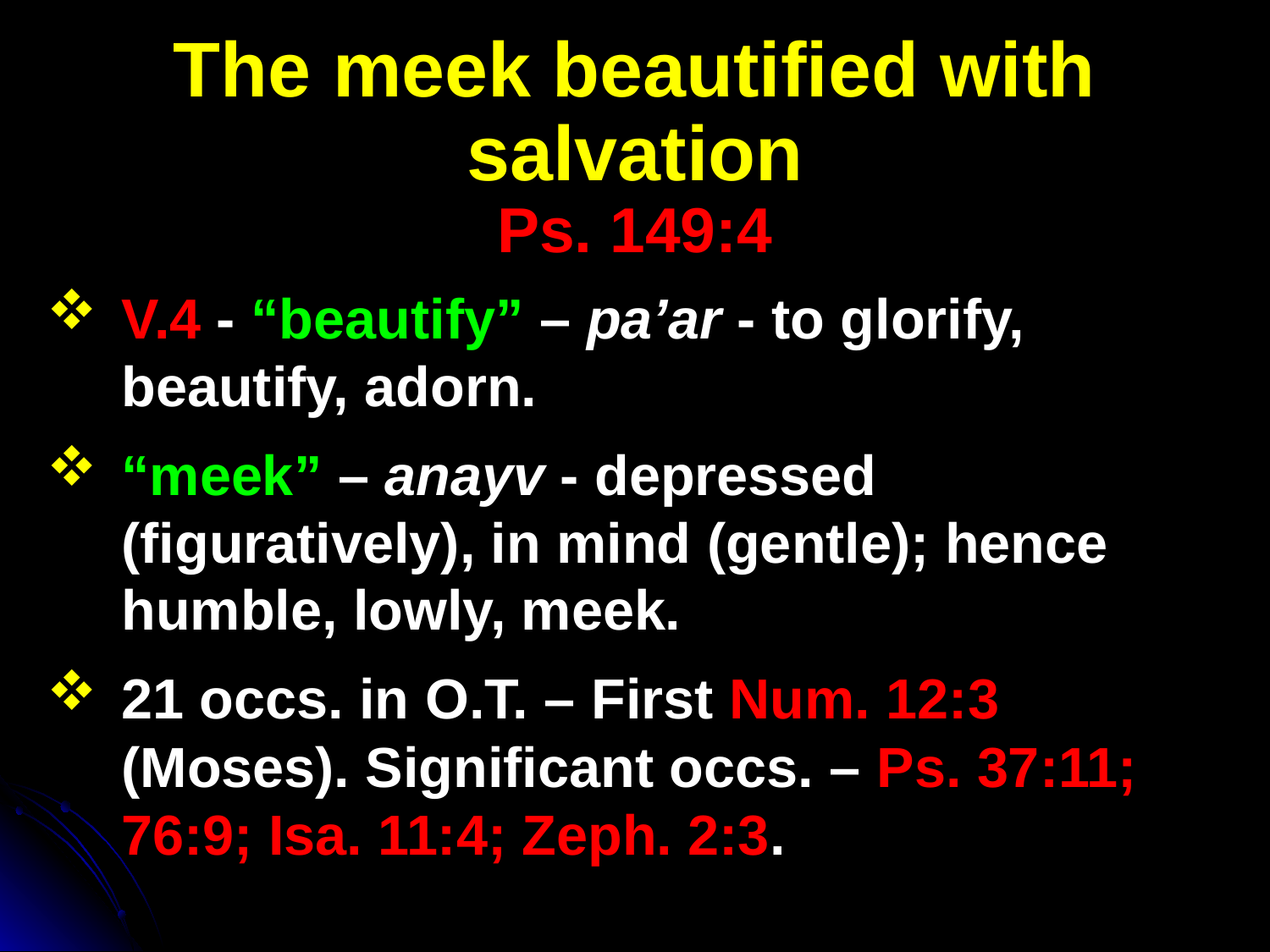

# The meek beautified with salvation Ps. 149:4
V.4 - “beautify” – pa’ar - to glorify, beautify, adorn.
“meek” – anayv - depressed (figuratively), in mind (gentle); hence humble, lowly, meek.
21 occs. in O.T. – First Num. 12:3 (Moses). Significant occs. – Ps. 37:11; 76:9; Isa. 11:4; Zeph. 2:3.